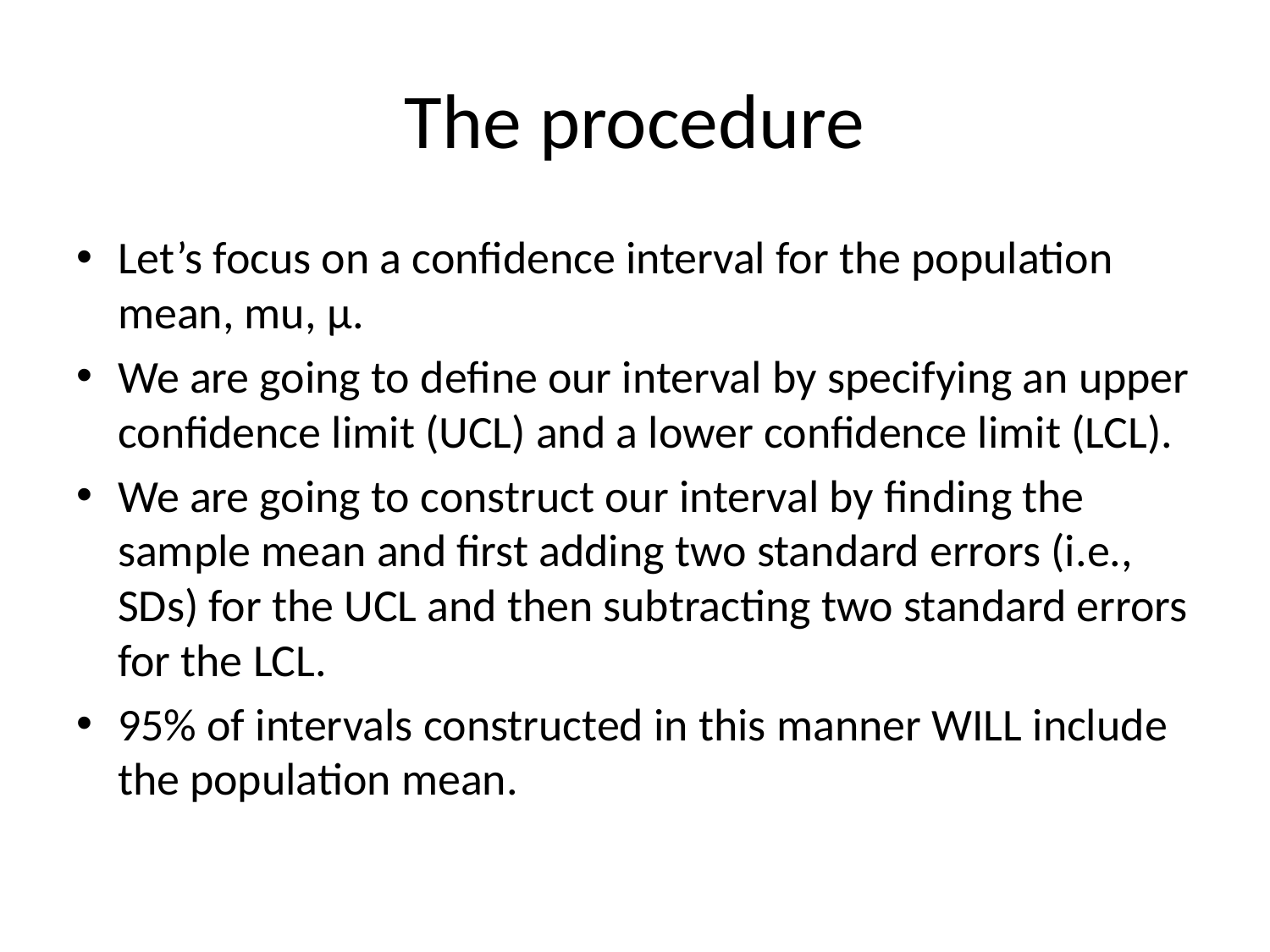

# The procedure
Let’s focus on a confidence interval for the population mean, mu, μ.
We are going to define our interval by specifying an upper confidence limit (UCL) and a lower confidence limit (LCL).
We are going to construct our interval by finding the sample mean and first adding two standard errors (i.e., SDs) for the UCL and then subtracting two standard errors for the LCL.
95% of intervals constructed in this manner WILL include the population mean.